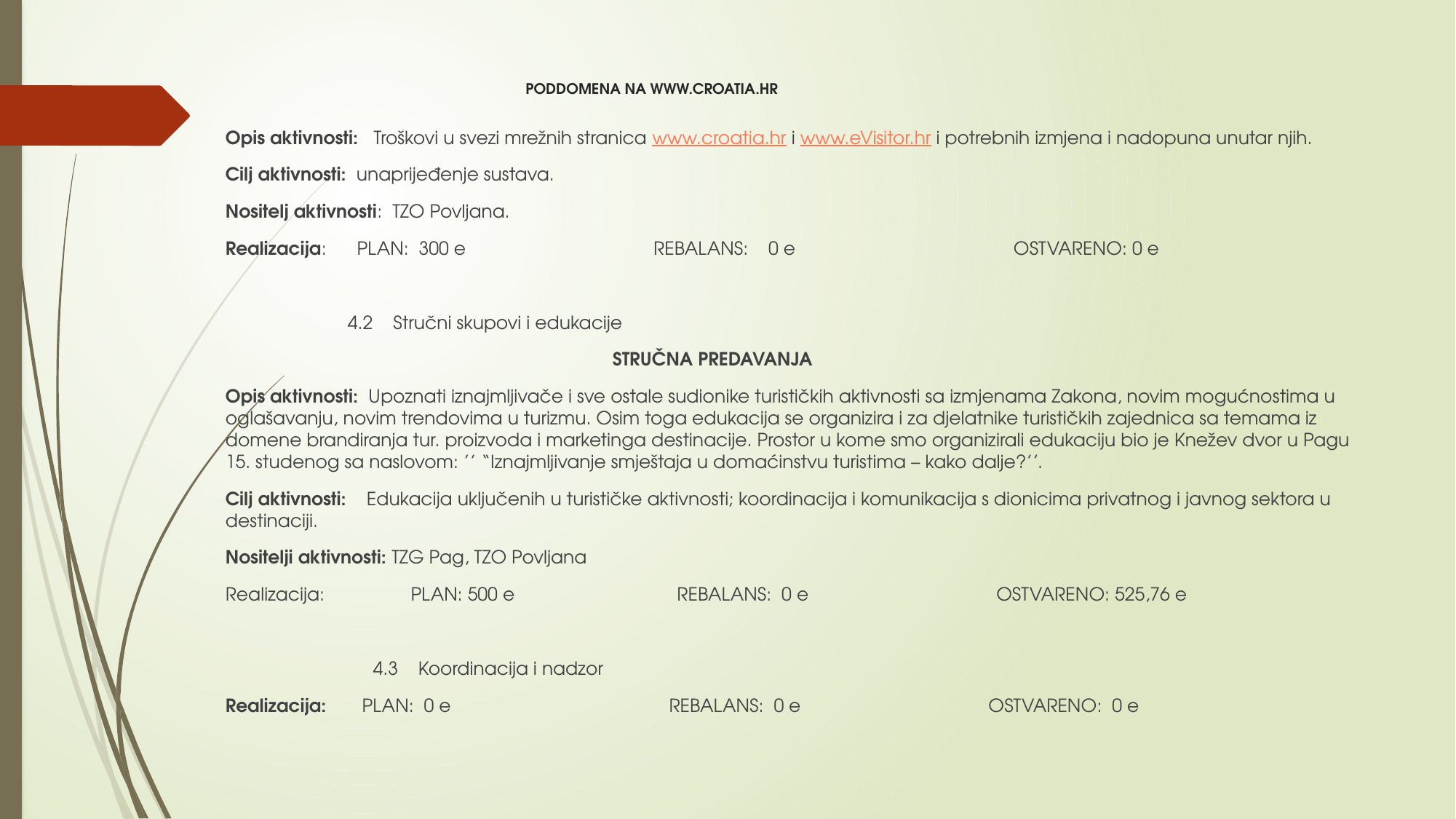

# PODDOMENA NA WWW.CROATIA.HR
Opis aktivnosti:   Troškovi u svezi mrežnih stranica www.croatia.hr i www.eVisitor.hr i potrebnih izmjena i nadopuna unutar njih.
Cilj aktivnosti:  unaprijeđenje sustava.
Nositelj aktivnosti:  TZO Povljana.
Realizacija:      PLAN:  300 e                                     REBALANS:    0 e                                           OSTVARENO: 0 e

                        4.2    Stručni skupovi i edukacije
                                                                            STRUČNA PREDAVANJA
Opis aktivnosti:  Upoznati iznajmljivače i sve ostale sudionike turističkih aktivnosti sa izmjenama Zakona, novim mogućnostima u oglašavanju, novim trendovima u turizmu. Osim toga edukacija se organizira i za djelatnike turističkih zajednica sa temama iz domene brandiranja tur. proizvoda i marketinga destinacije. Prostor u kome smo organizirali edukaciju bio je Knežev dvor u Pagu 15. studenog sa naslovom: ’’ “Iznajmljivanje smještaja u domaćinstvu turistima – kako dalje?’’.
Cilj aktivnosti:    Edukacija uključenih u turističke aktivnosti; koordinacija i komunikacija s dionicima privatnog i javnog sektora u destinaciji.
Nositelji aktivnosti: TZG Pag, TZO Povljana
Realizacija:                 PLAN: 500 e                                REBALANS:  0 e                                     OSTVARENO: 525,76 e

                             4.3    Koordinacija i nadzor
Realizacija:       PLAN:  0 e                                           REBALANS:  0 e                                     OSTVARENO:  0 e